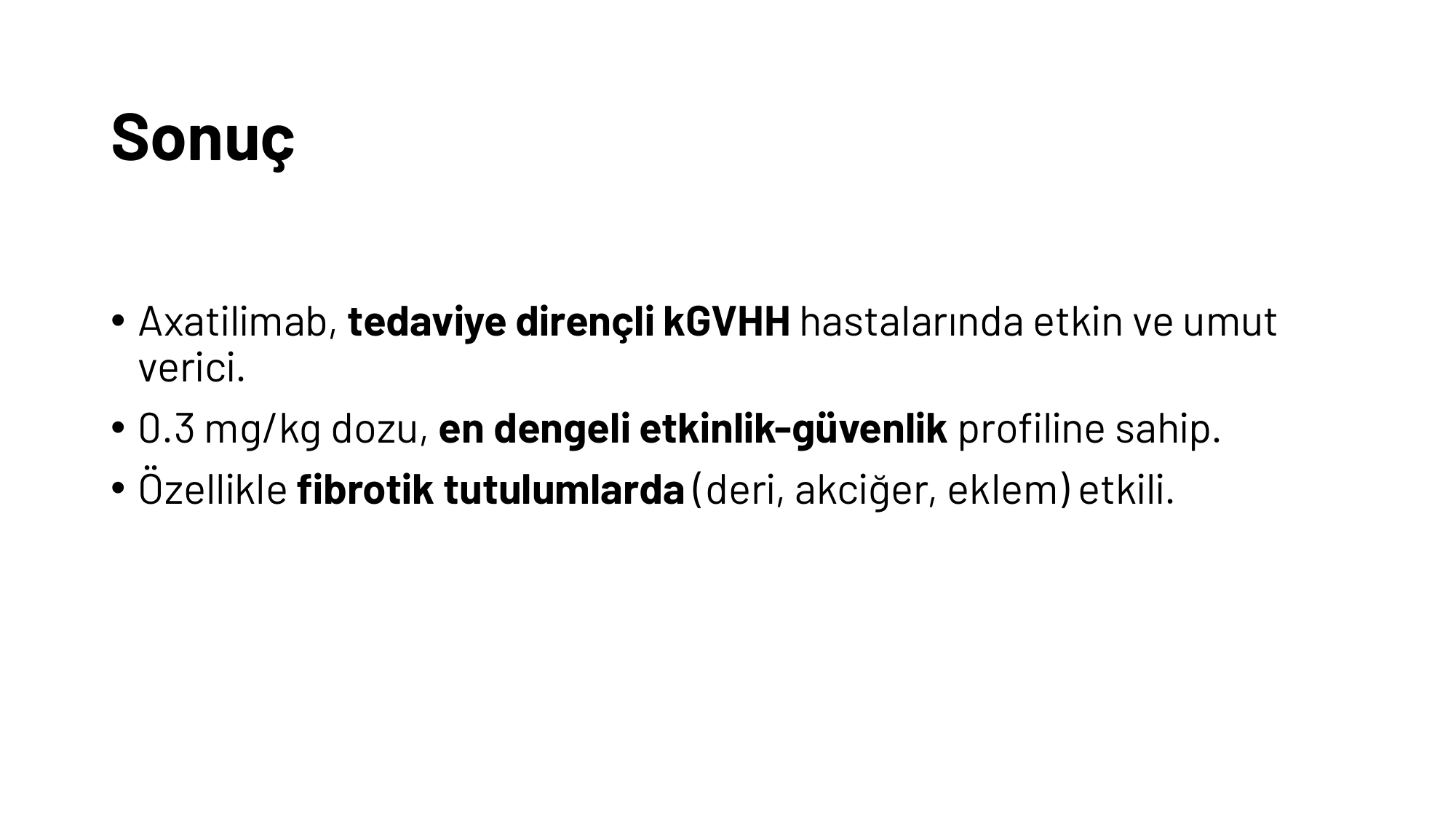

# Sonuç
Axatilimab, tedaviye dirençli kGVHH hastalarında etkin ve umut verici.
0.3 mg/kg dozu, en dengeli etkinlik-güvenlik profiline sahip.
Özellikle fibrotik tutulumlarda (deri, akciğer, eklem) etkili.